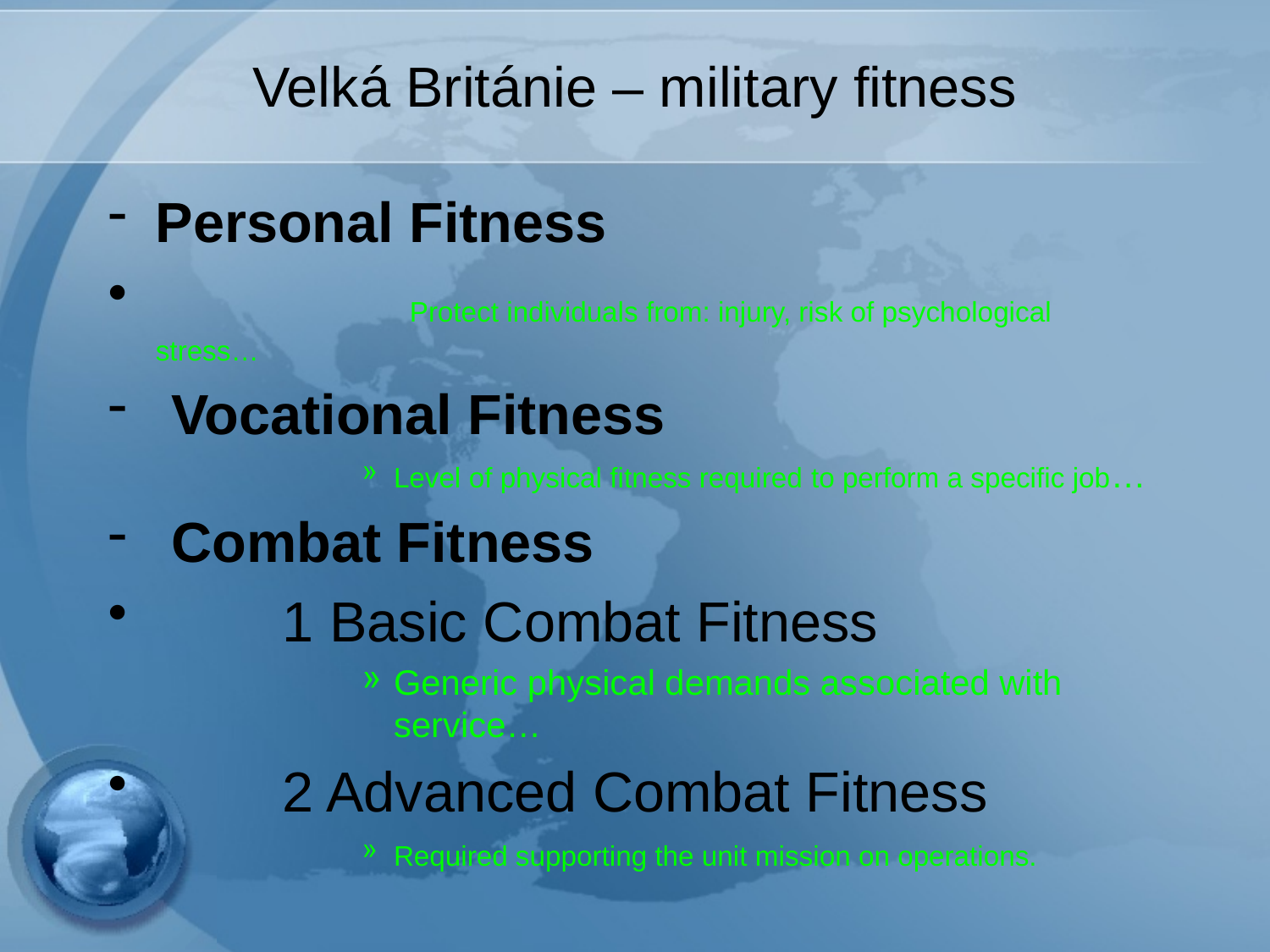

# Velká Británie – military fitness
Personal Fitness
		Protect individuals from: injury, risk of psychological stress…
 Vocational Fitness
Level of physical fitness required to perform a specific job…
 Combat Fitness
	1 Basic Combat Fitness
Generic physical demands associated with service…
	2 Advanced Combat Fitness
Required supporting the unit mission on operations.